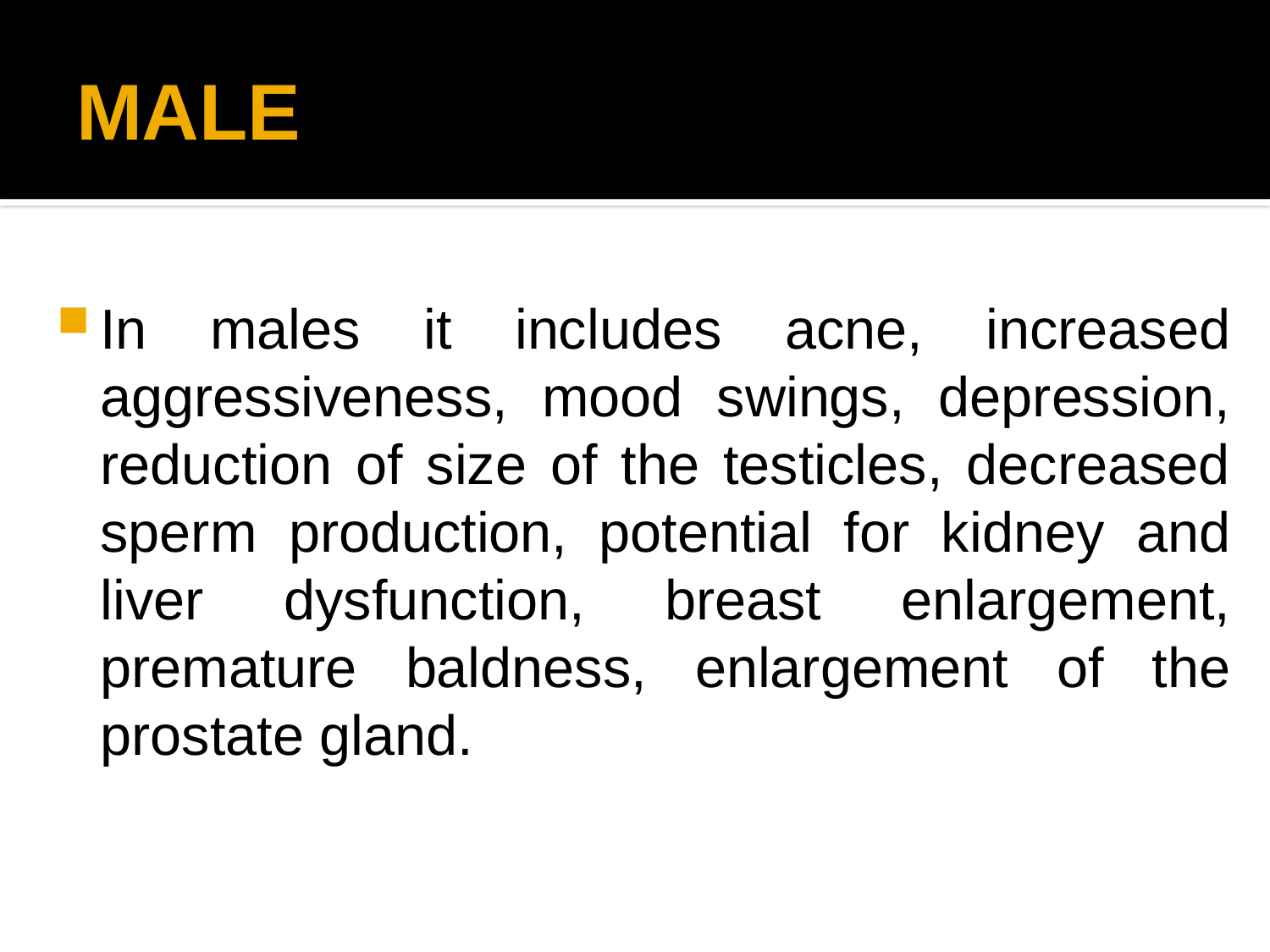

# MALE
In males it includes acne, increased aggressiveness, mood swings, depression, reduction of size of the testicles, decreased sperm production, potential for kidney and liver dysfunction, breast enlargement, premature baldness, enlargement of the prostate gland.